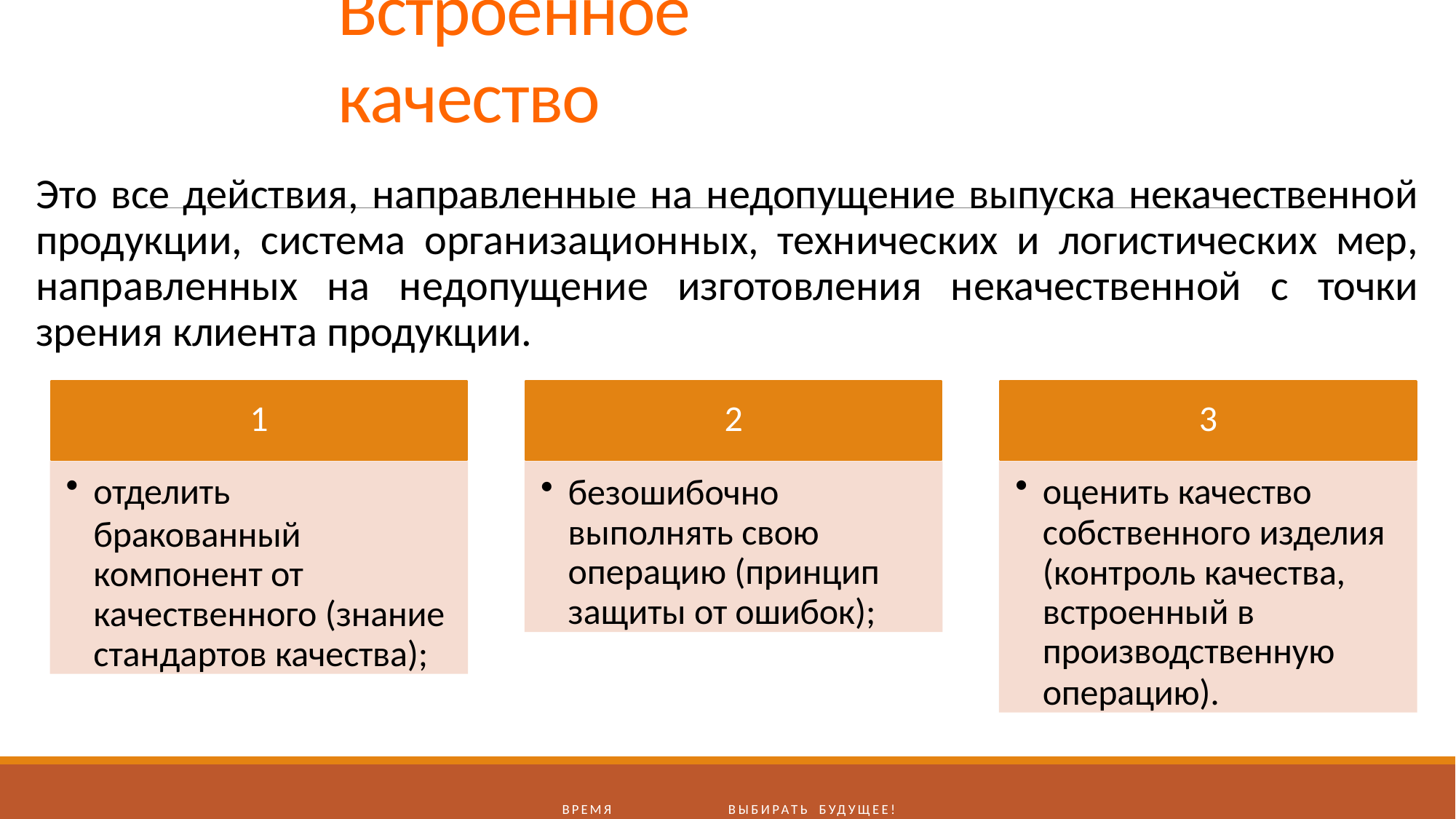

# Встроенное качество
Это все действия, направленные на недопущение выпуска некачественной продукции, система организационных, технических и логистических мер, направленных  на  недопущение  изготовления  некачественной  с  точки зрения клиента продукции.

1
2
3
отделить
бракованный компонент от
качественного (знание стандартов качества);
безошибочно выполнять свою операцию (принцип защиты от ошибок);
оценить качество
собственного изделия (контроль качества, встроенный в
производственную
операцию).
Время	выбирать будущее!